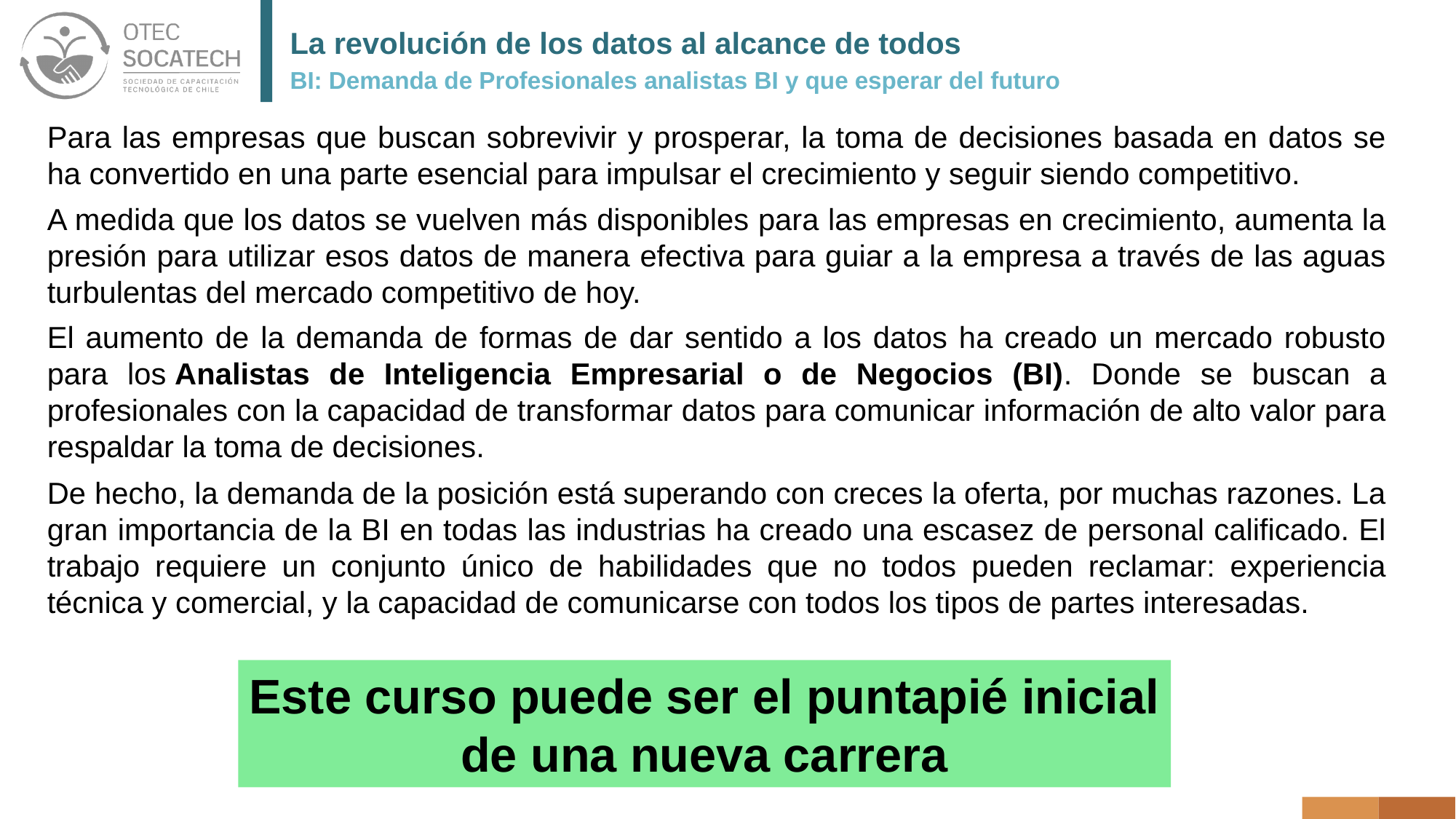

# La revolución de los datos al alcance de todos
BI: Demanda de Profesionales analistas BI y que esperar del futuro
Para las empresas que buscan sobrevivir y prosperar, la toma de decisiones basada en datos se ha convertido en una parte esencial para impulsar el crecimiento y seguir siendo competitivo.
A medida que los datos se vuelven más disponibles para las empresas en crecimiento, aumenta la presión para utilizar esos datos de manera efectiva para guiar a la empresa a través de las aguas turbulentas del mercado competitivo de hoy.
El aumento de la demanda de formas de dar sentido a los datos ha creado un mercado robusto para los Analistas de Inteligencia Empresarial o de Negocios (BI). Donde se buscan a profesionales con la capacidad de transformar datos para comunicar información de alto valor para respaldar la toma de decisiones.
De hecho, la demanda de la posición está superando con creces la oferta, por muchas razones. La gran importancia de la BI en todas las industrias ha creado una escasez de personal calificado. El trabajo requiere un conjunto único de habilidades que no todos pueden reclamar: experiencia técnica y comercial, y la capacidad de comunicarse con todos los tipos de partes interesadas.
Este curso puede ser el puntapié inicial de una nueva carrera